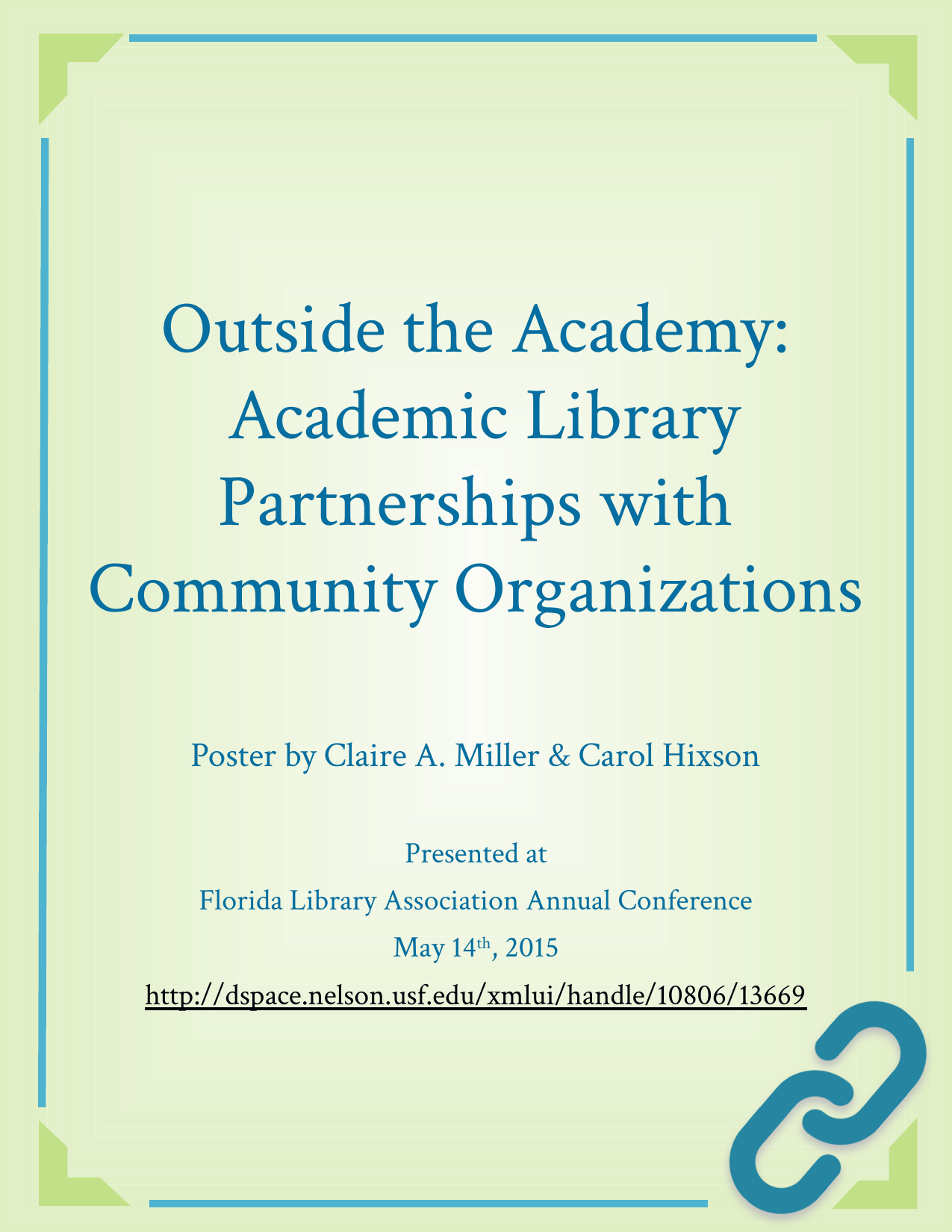

# Outside the Academy: Academic Library Partnerships with Community Organizations
Poster by Claire A. Miller & Carol Hixson

Presented at
Florida Library Association Annual Conference
May 14th, 2015
http://dspace.nelson.usf.edu/xmlui/handle/10806/13669